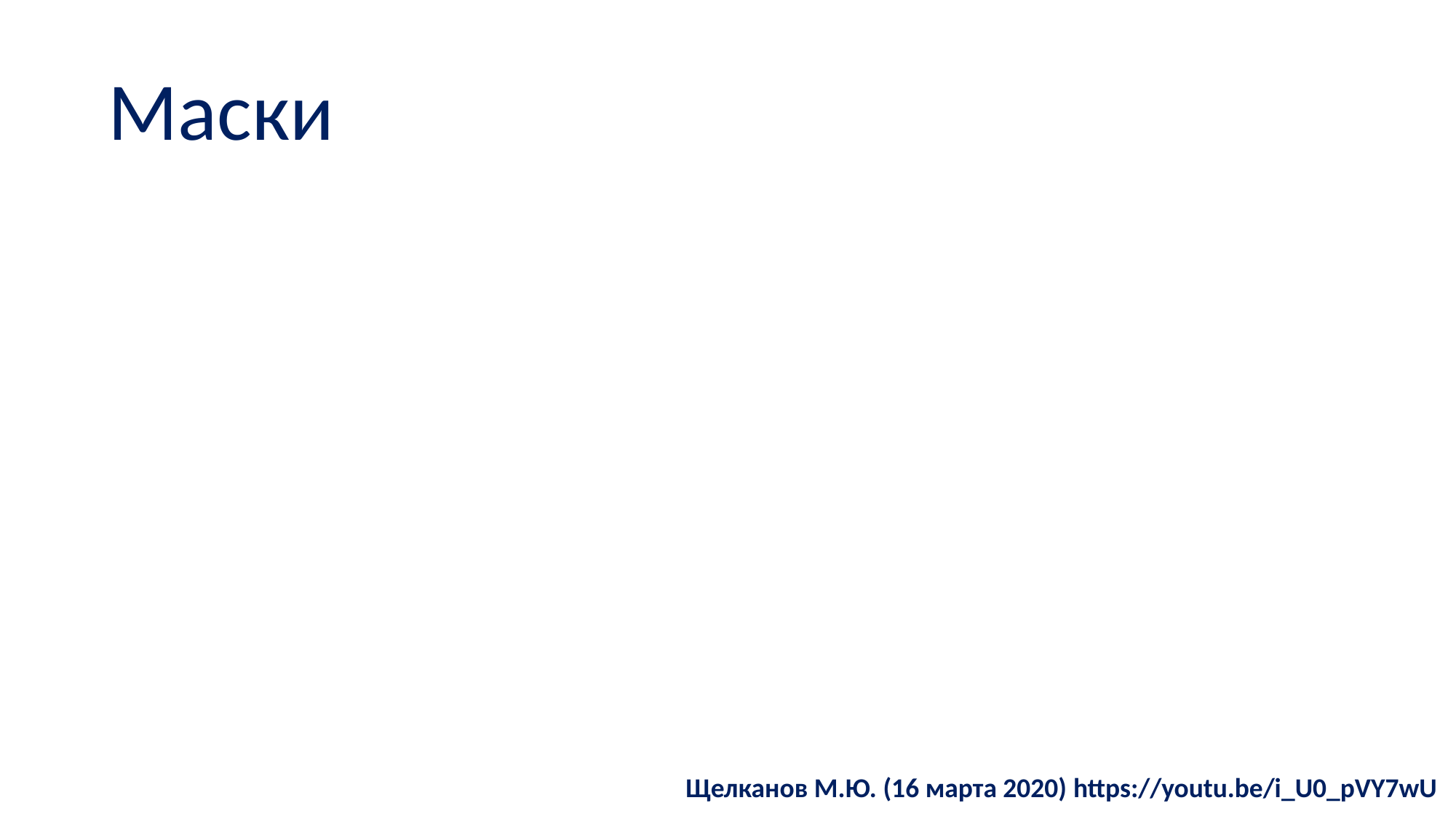

Маски
Щелканов М.Ю. (16 марта 2020) https://youtu.be/i_U0_pVY7wU